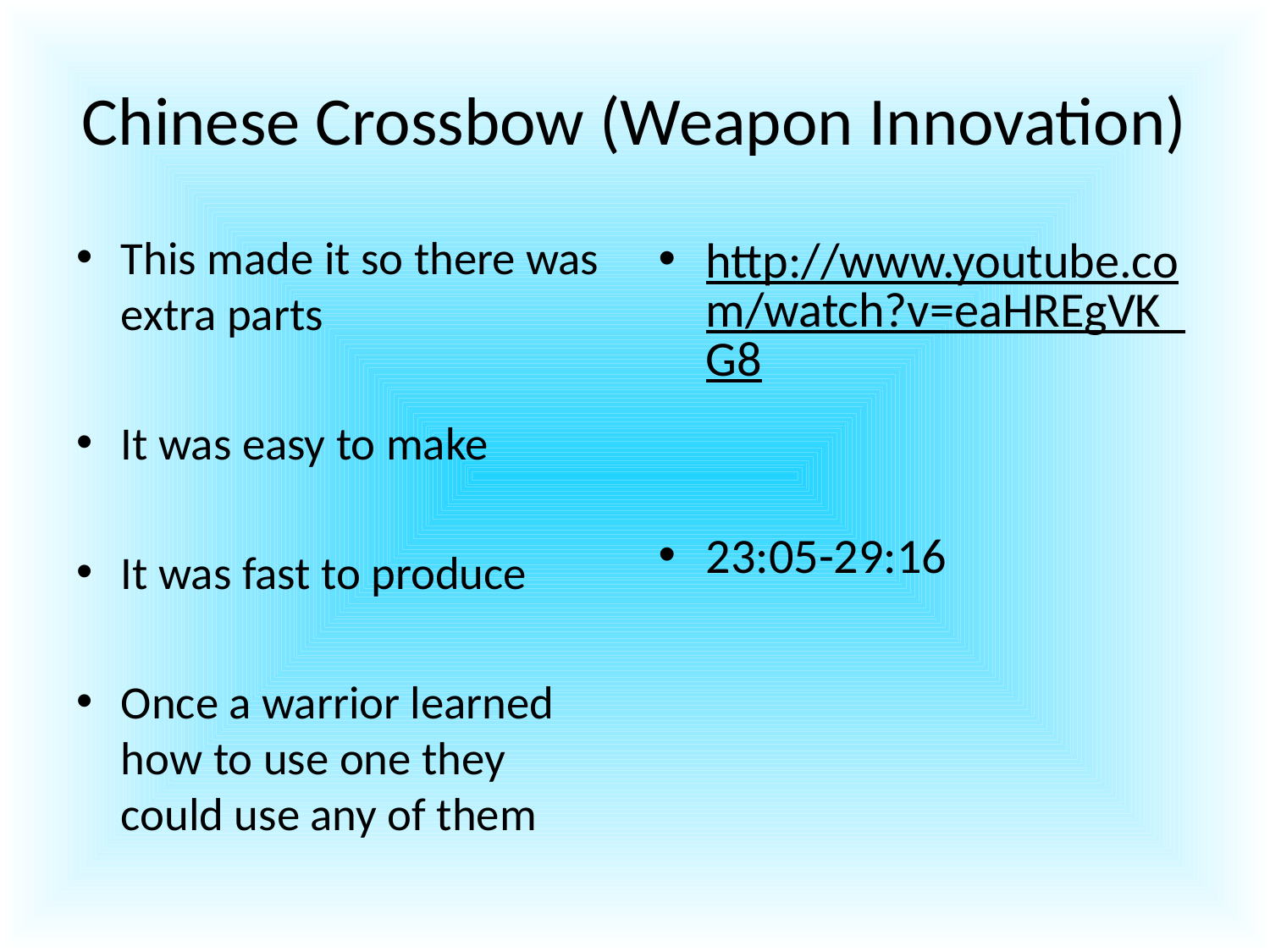

# Chinese Crossbow (Weapon Innovation)
This made it so there was extra parts

It was easy to make

It was fast to produce

Once a warrior learned how to use one they could use any of them
http://www.youtube.com/watch?v=eaHREgVK_G8

23:05-29:16